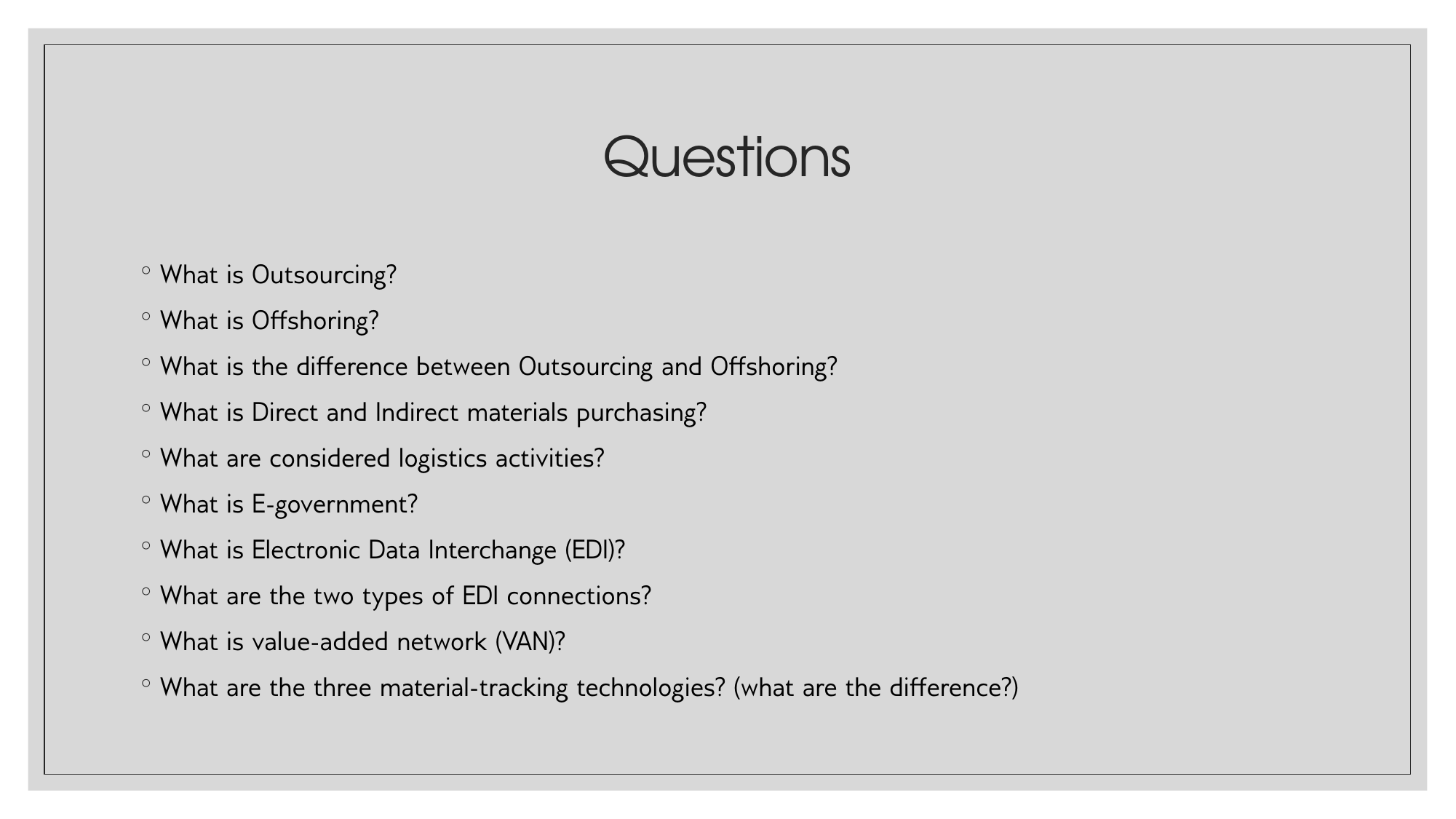

# Questions
What is Outsourcing?
What is Offshoring?
What is the difference between Outsourcing and Offshoring?
What is Direct and Indirect materials purchasing?
What are considered logistics activities?
What is E-government?
What is Electronic Data Interchange (EDI)?
What are the two types of EDI connections?
What is value-added network (VAN)?
What are the three material-tracking technologies? (what are the difference?)